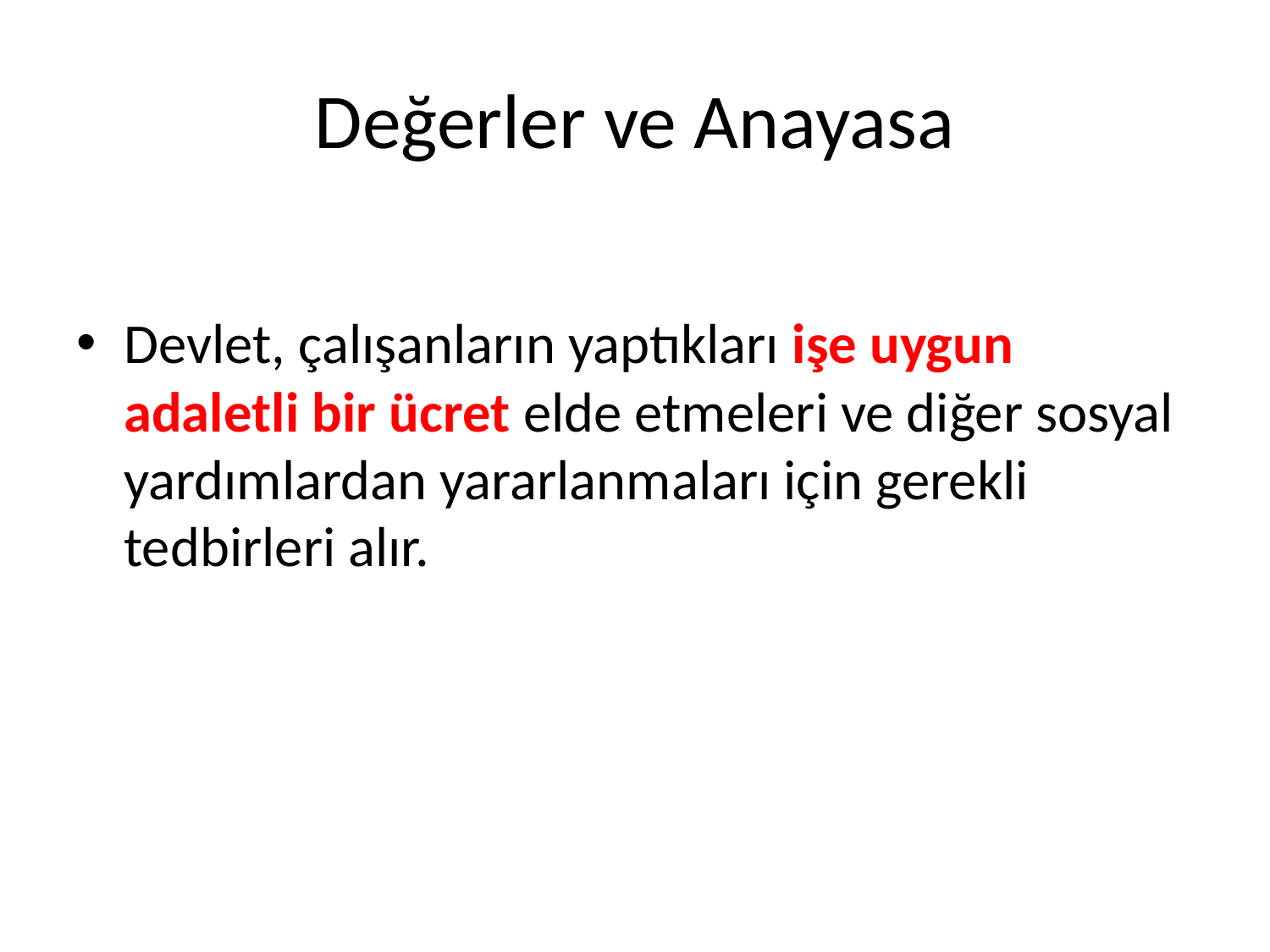

# Değerler ve Anayasa

Devlet, çalışanların yaptıkları işe uygun adaletli bir ücret elde etmeleri ve diğer sosyal yardımlardan yararlanmaları için gerekli tedbirleri alır.